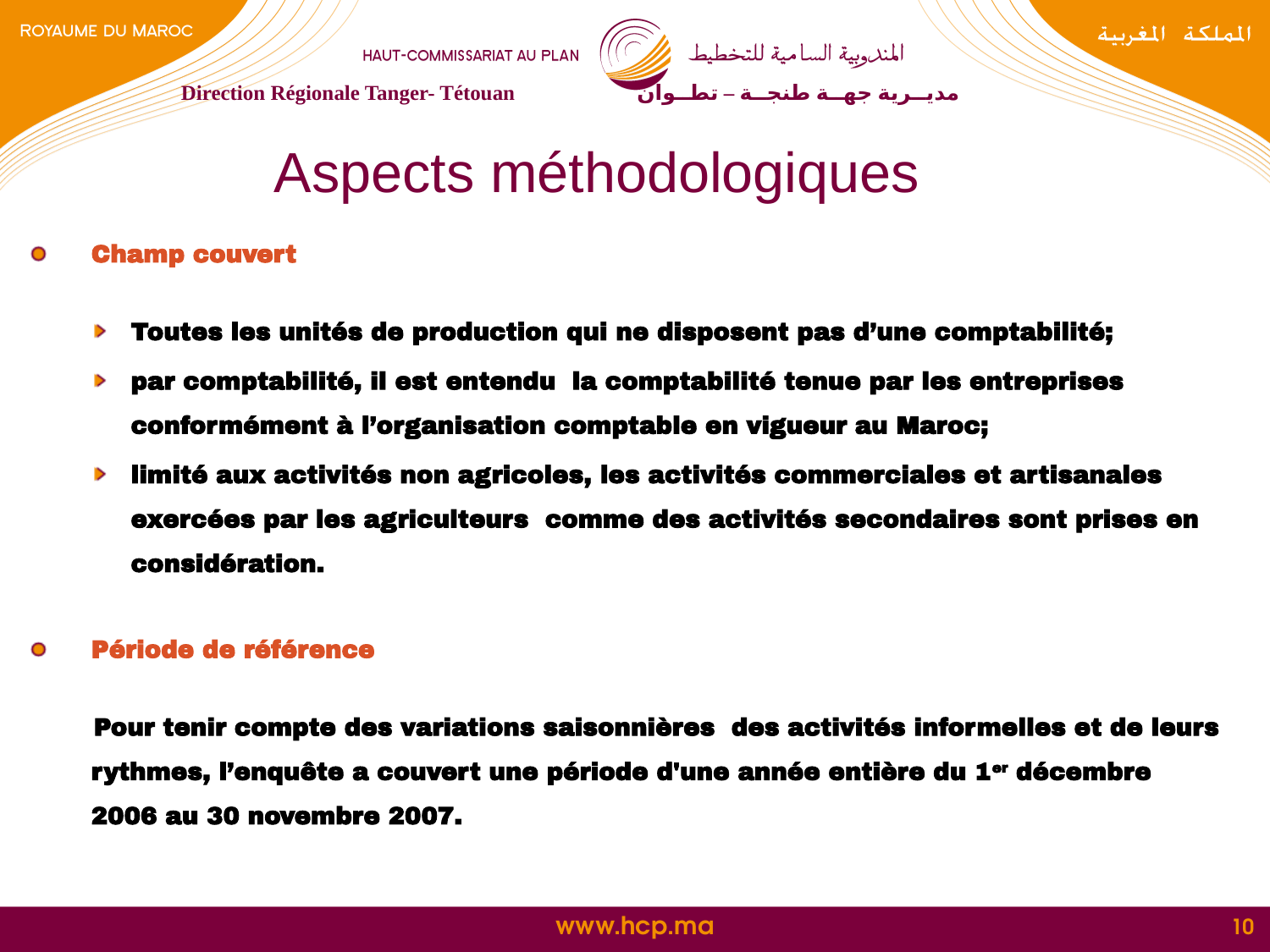

Direction Régionale Tanger- Tétouan                       مديــرية جهــة طنجــة – تطــوان

Aspects méthodologiques

Champ couvert

Toutes les unités de production qui ne disposent pas d’une comptabilité;
par comptabilité, il est entendu  la comptabilité tenue par les entreprises conformément à l’organisation comptable en vigueur au Maroc;
limité aux activités non agricoles, les activités commerciales et artisanales exercées par les agriculteurs  comme des activités secondaires sont prises en considération.

Période de référence

        Pour tenir compte des variations saisonnières  des activités informelles et de leurs rythmes, l’enquête a couvert une période d'une année entière du 1er décembre 2006 au 30 novembre 2007.

10